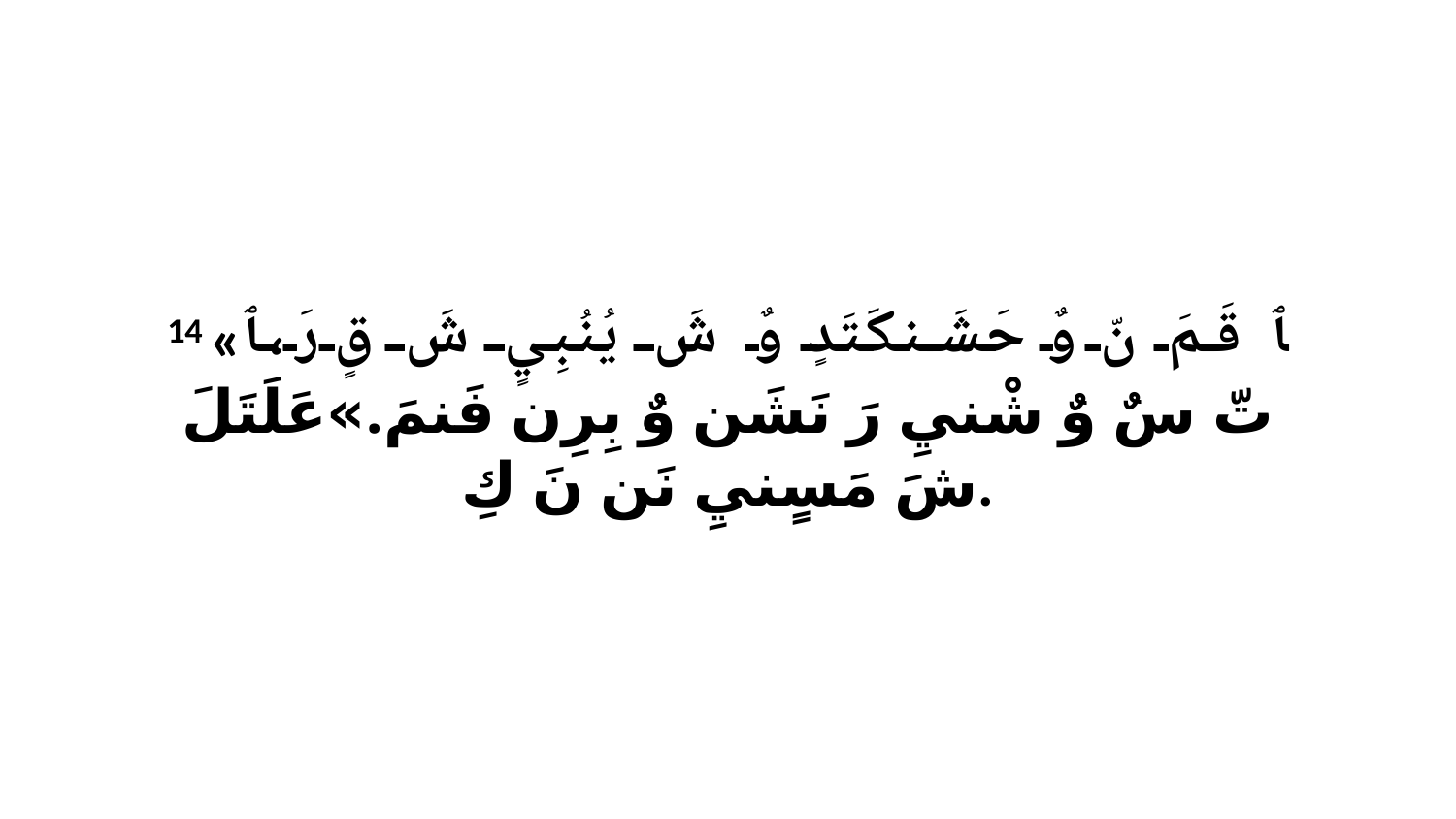

14 «ﭑ قَمَ نّ وٌ حَشَنكَتَدٍ وٌ شَ يُنُبِيٍ شَ قٍ رَ،ﭑ تّ سٌ وٌ شْنيِ رَ نَشَن وٌ بِرِن فَنمَ.»عَلَتَلَ شَ مَسٍنيِ نَن نَ كِ.